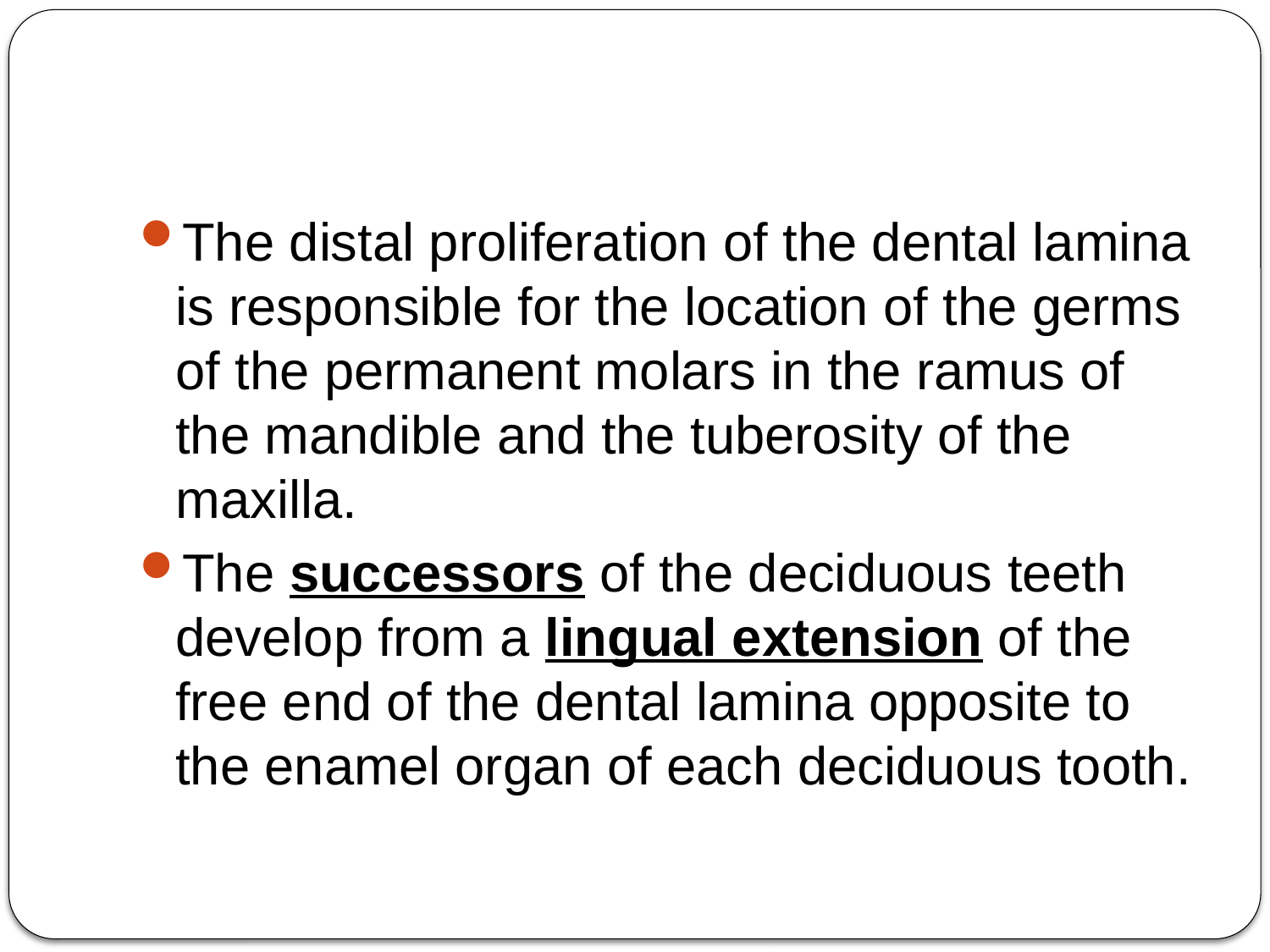

#
The distal proliferation of the dental lamina is responsible for the location of the germs of the permanent molars in the ramus of the mandible and the tuberosity of the maxilla.
The successors of the deciduous teeth develop from a lingual extension of the free end of the dental lamina opposite to the enamel organ of each deciduous tooth.